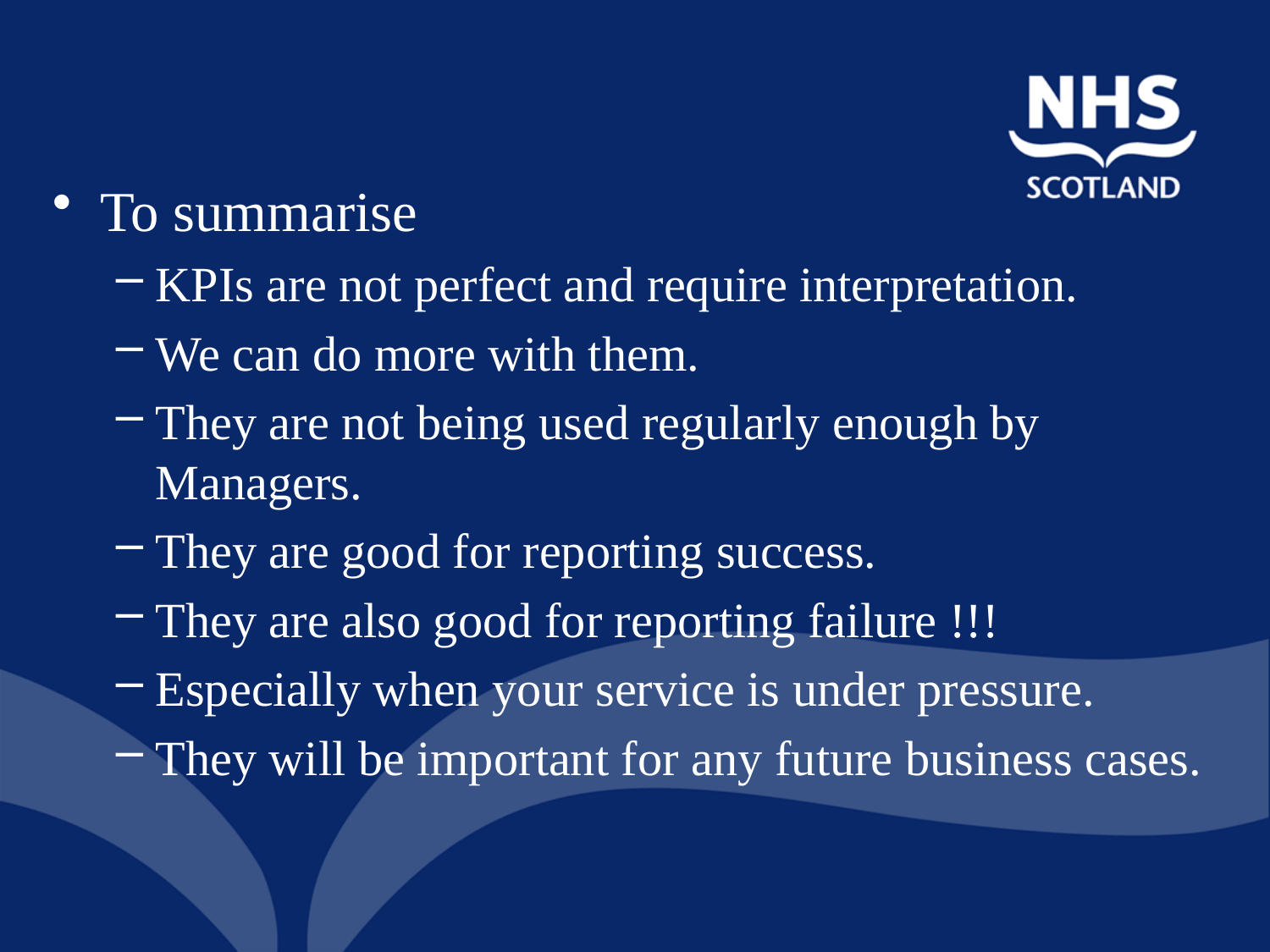

#
To summarise
KPIs are not perfect and require interpretation.
We can do more with them.
They are not being used regularly enough by Managers.
They are good for reporting success.
They are also good for reporting failure !!!
Especially when your service is under pressure.
They will be important for any future business cases.